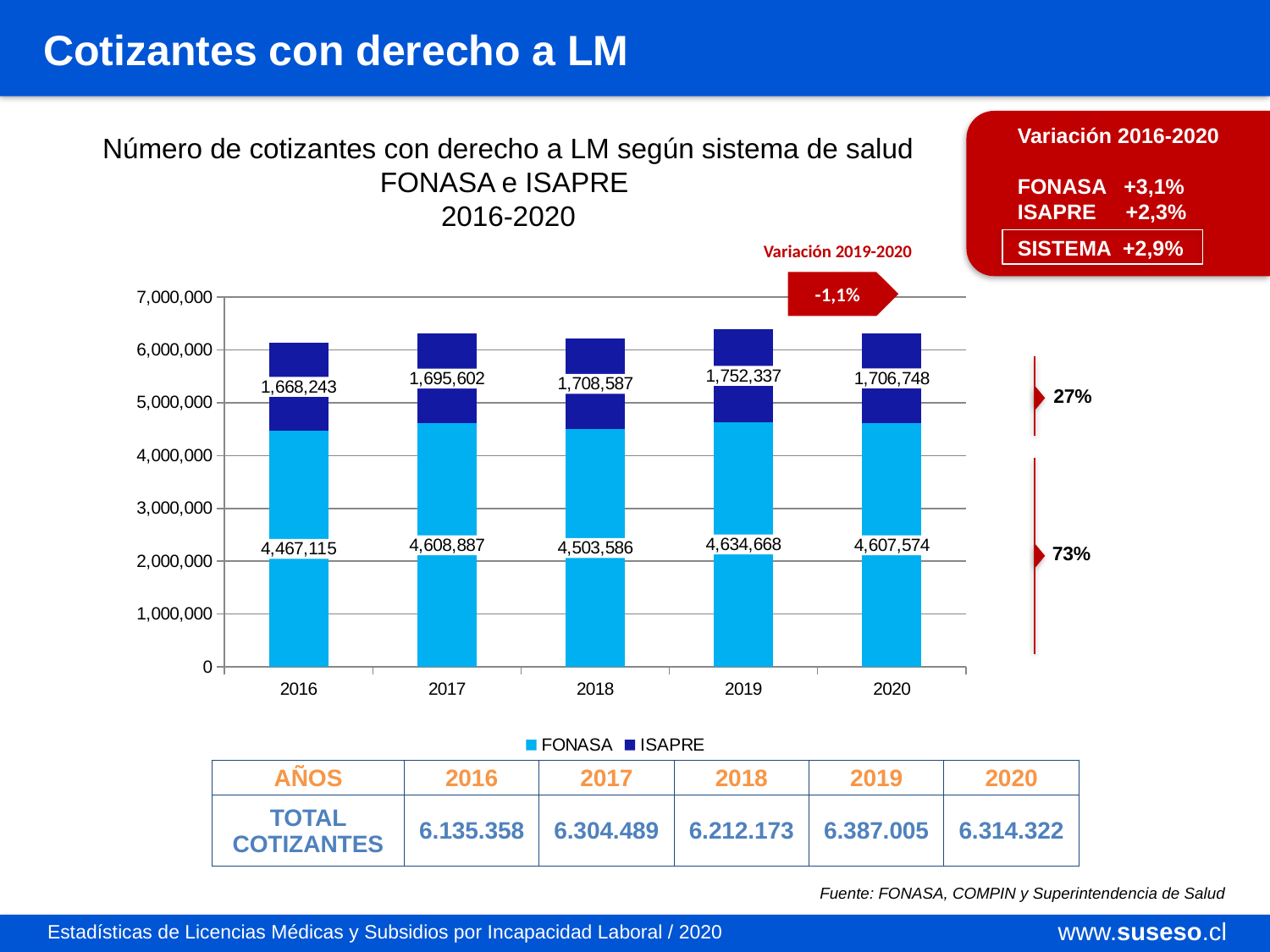

# Cotizantes con derecho a LM

Variación 2016-2020

FONASA   +3,1%
ISAPRE     +2,3%
SISTEMA  +2,9%
Número de cotizantes con derecho a LM según sistema de salud
FONASA e ISAPRE
2016-2020

Variación 2019-2020
-1,1%

### Chart

| Category | FONASA | ISAPRE |
|---|---|---|
| 2016 | 4467115.166666667 | 1668243.0833333333 |
| 2017 | 4608887.083333334 | 1695602.1620541674 |
| 2018 | 4503586.0 | 1708586.5683299012 |
| 2019 | 4634668.0 | 1752337.3736051747 |
| 2020 | 4607574.0 | 1706748.0 |

| AÑOS | 2016 | 2017 | 2018 | 2019 | 2020 |
| --- | --- | --- | --- | --- | --- |
| TOTAL COTIZANTES | 6.135.358 | 6.304.489 | 6.212.173 | 6.387.005 | 6.314.322 |
Fuente: FONASA, COMPIN y Superintendencia de Salud
www.suseso.cl
Estadísticas de Licencias Médicas y Subsidios por Incapacidad Laboral / 2020